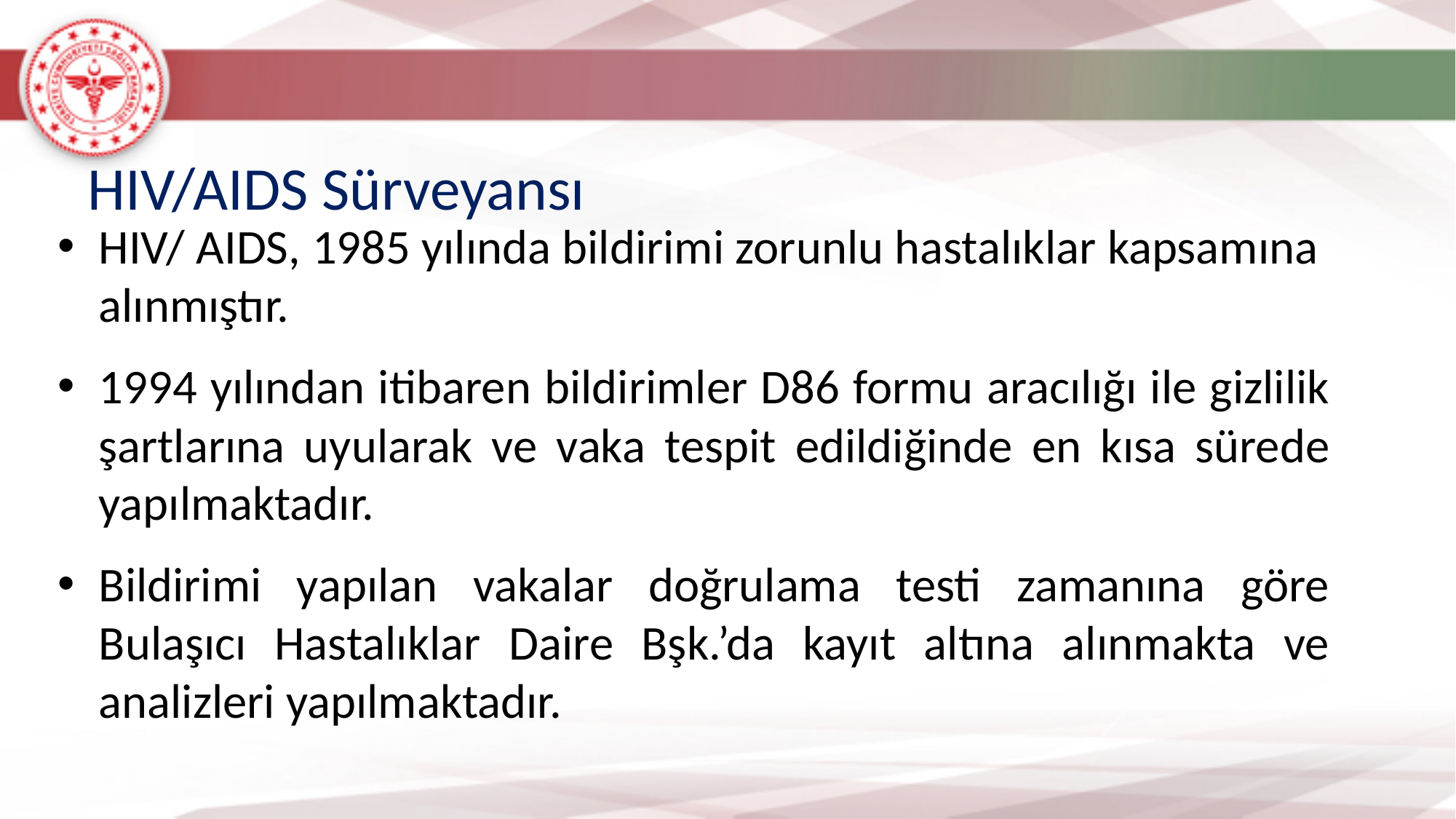

HIV/AIDS Sürveyansı
HIV/ AIDS, 1985 yılında bildirimi zorunlu hastalıklar kapsamına  alınmıştır.
1994 yılından itibaren bildirimler D86 formu aracılığı ile gizlilik şartlarına uyularak ve vaka tespit edildiğinde en kısa sürede yapılmaktadır.
Bildirimi yapılan vakalar doğrulama testi zamanına göre Bulaşıcı Hastalıklar Daire Bşk.’da kayıt altına alınmakta ve analizleri yapılmaktadır.